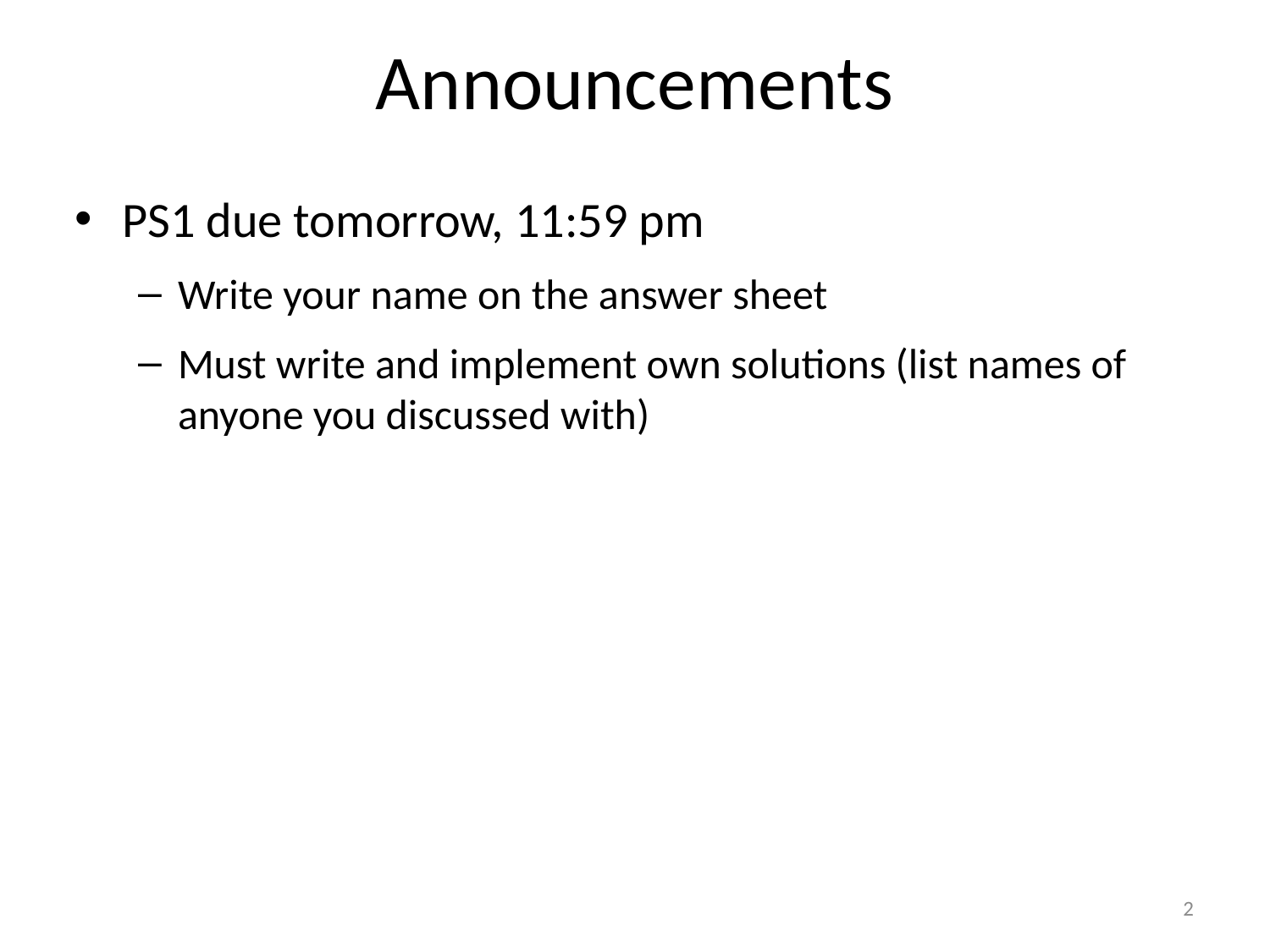

# Announcements
PS1 due tomorrow, 11:59 pm
Write your name on the answer sheet
Must write and implement own solutions (list names of anyone you discussed with)

2